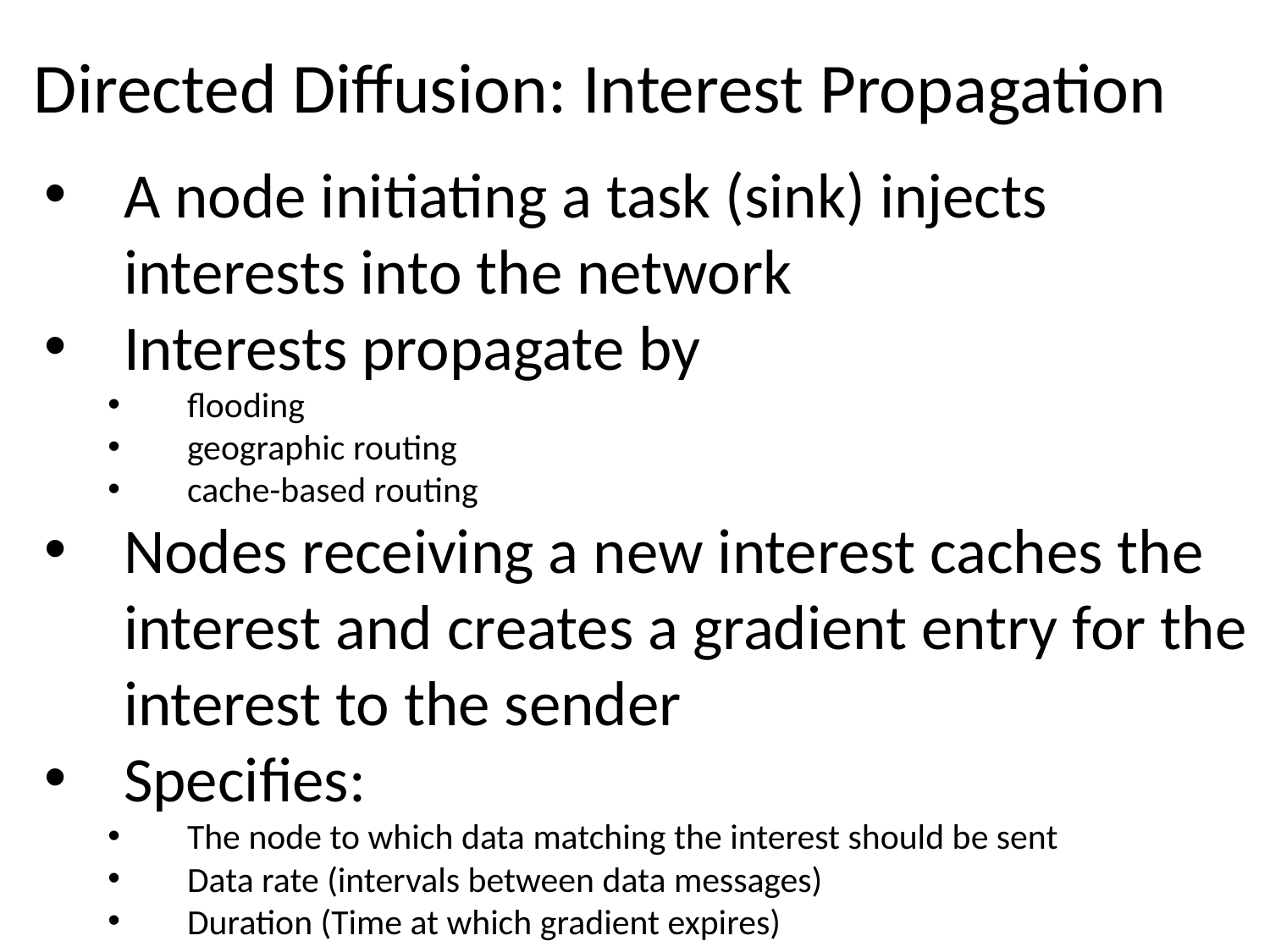

# Directed Diffusion: Interest Propagation
A node initiating a task (sink) injects interests into the network
Interests propagate by
flooding
geographic routing
cache-based routing
Nodes receiving a new interest caches the interest and creates a gradient entry for the interest to the sender
Specifies:
The node to which data matching the interest should be sent
Data rate (intervals between data messages)
Duration (Time at which gradient expires)